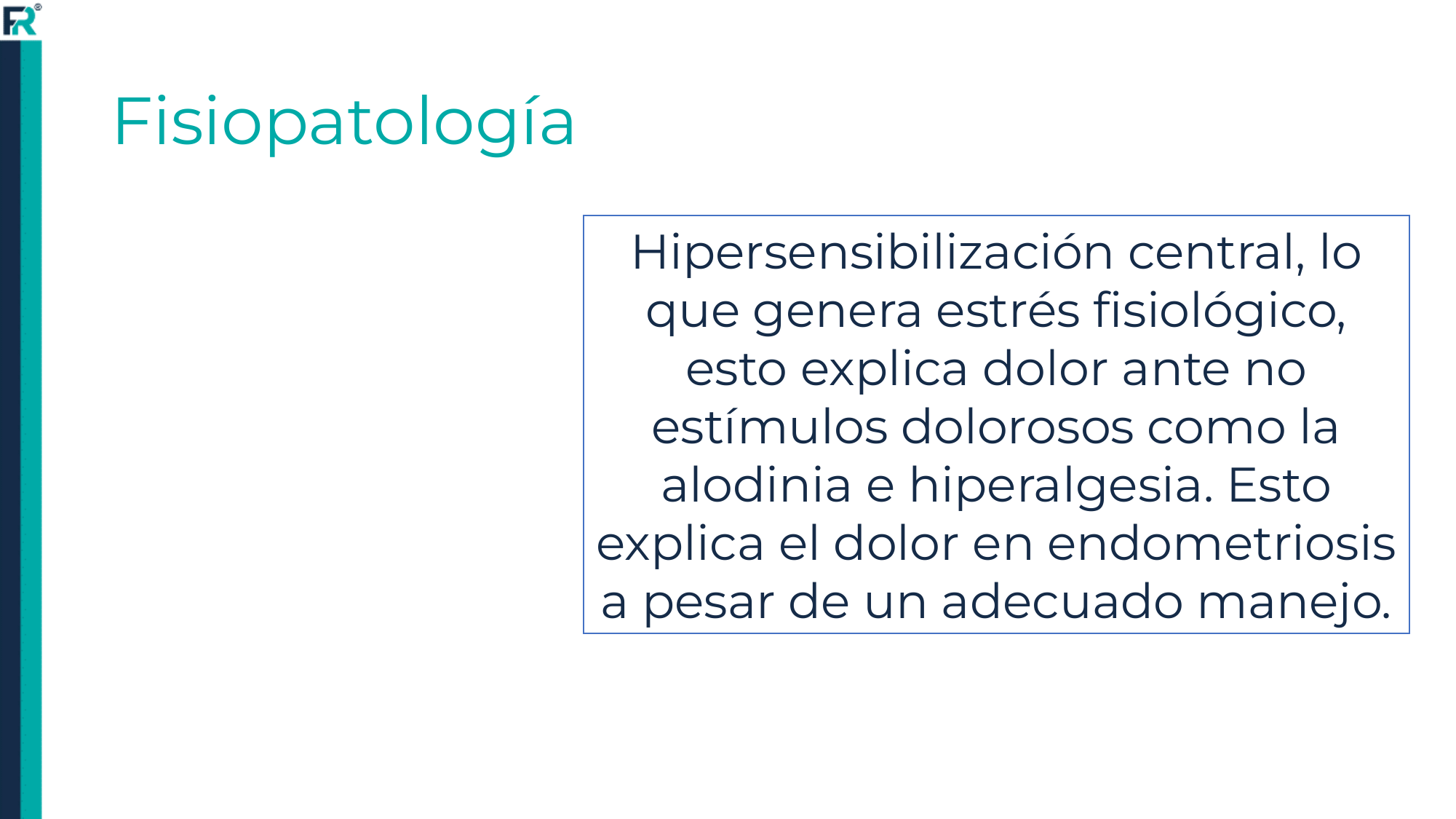

# Fisiopatología
Hipersensibilización central, lo que genera estrés fisiológico, esto explica dolor ante no estímulos dolorosos como la alodinia e hiperalgesia. Esto explica el dolor en endometriosis a pesar de un adecuado manejo.